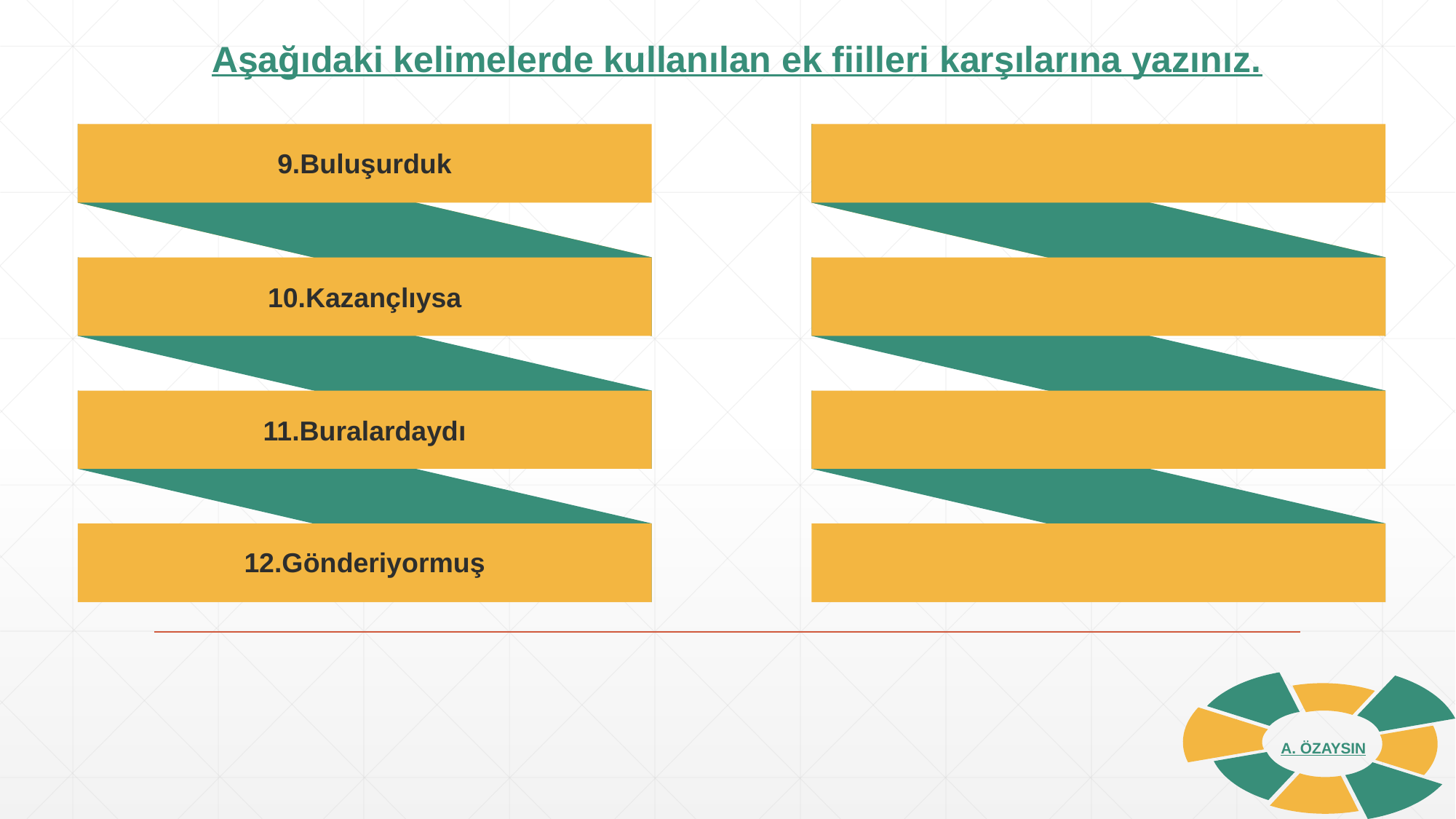

Aşağıdaki kelimelerde kullanılan ek fiilleri karşılarına yazınız.

9.Buluşurduk

10.Kazançlıysa
11.Buralardaydı
12.Gönderiyormuş

A. ÖZAYSIN